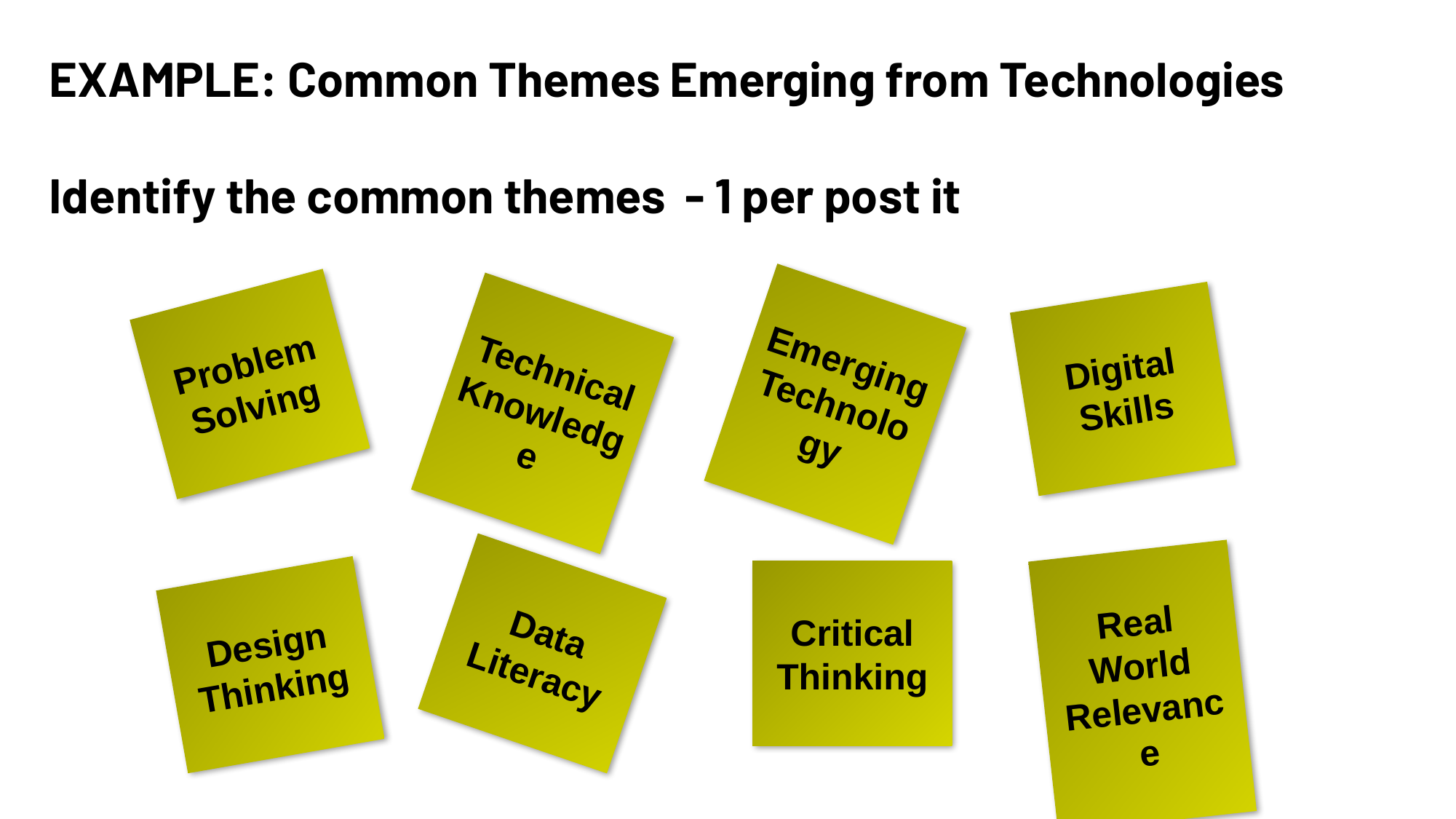

EXAMPLE: Common Themes Emerging from Technologies

Identify the common themes  - 1 per post it

Emerging Technology

Problem
Solving

Digital Skills

Technical Knowledge

Real World Relevance

Data Literacy

Critical Thinking

Design Thinking